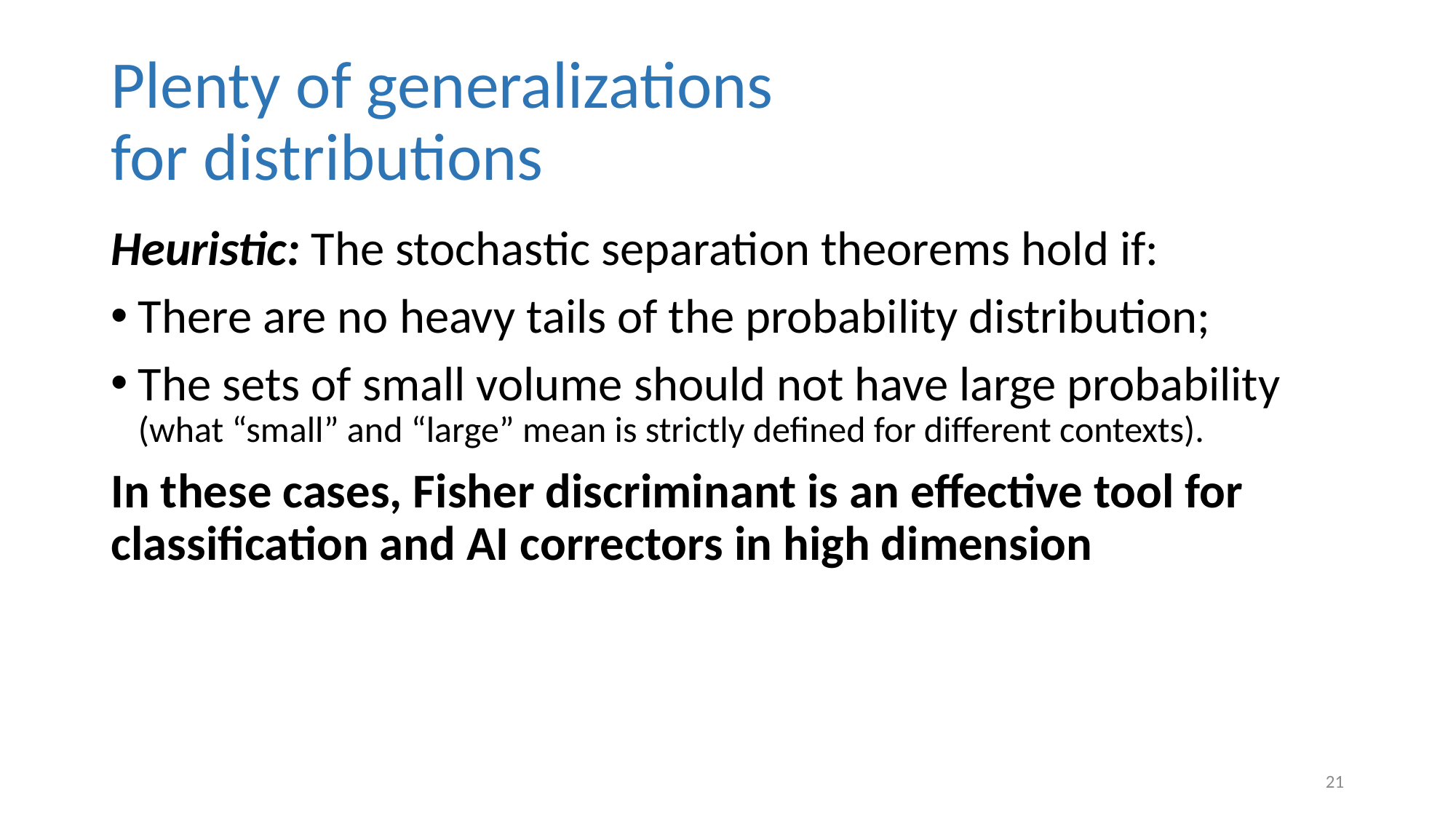

# Plenty of generalizations for distributions
Heuristic: The stochastic separation theorems hold if:
There are no heavy tails of the probability distribution;
The sets of small volume should not have large probability (what “small” and “large” mean is strictly defined for different contexts).
In these cases, Fisher discriminant is an effective tool for classification and AI correctors in high dimension
21